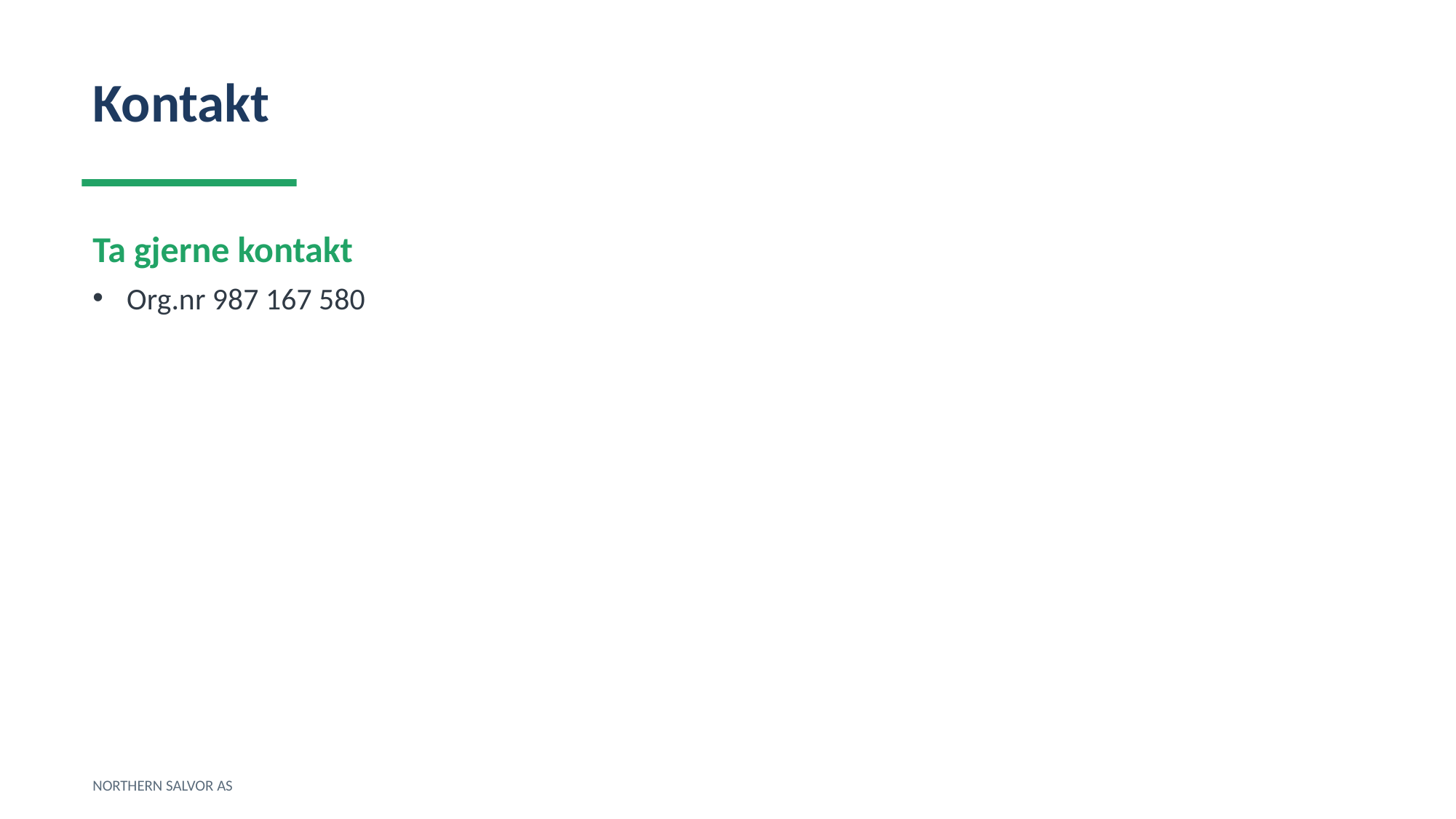

Kontakt

Ta gjerne kontakt
Org.nr 987 167 580
NORTHERN SALVOR AS